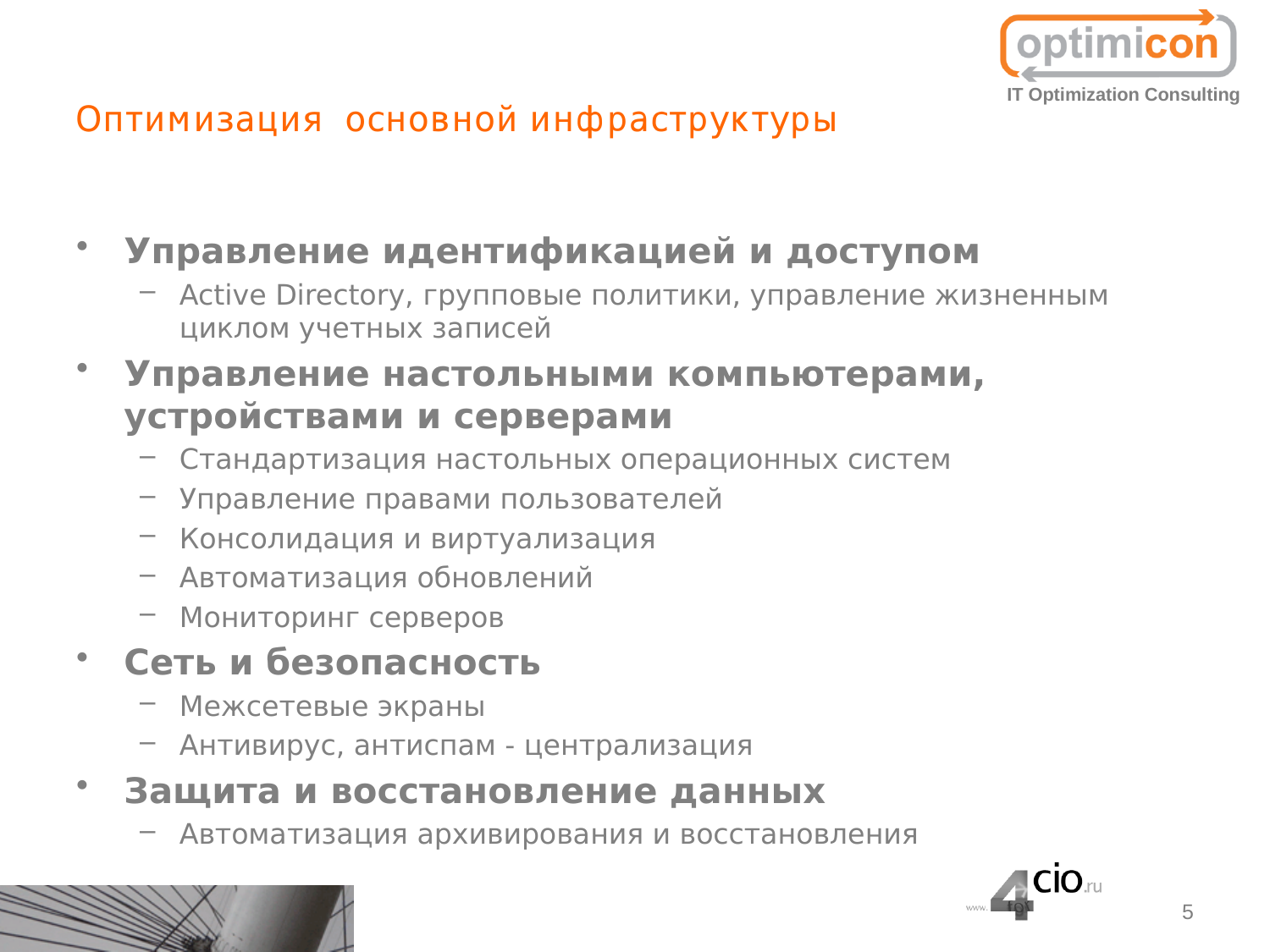

# Оптимизация  основной инфраструктуры

IT Optimization Consulting
Управление идентификацией и доступом
Active Directory, групповые политики, управление жизненным циклом учетных записей
Управление настольными компьютерами, устройствами и серверами
Стандартизация настольных операционных систем
Управление правами пользователей
Консолидация и виртуализация
Автоматизация обновлений
Мониторинг серверов
Сеть и безопасность
Межсетевые экраны
Антивирус, антиспам - централизация
Защита и восстановление данных
Автоматизация архивирования и восстановления

5